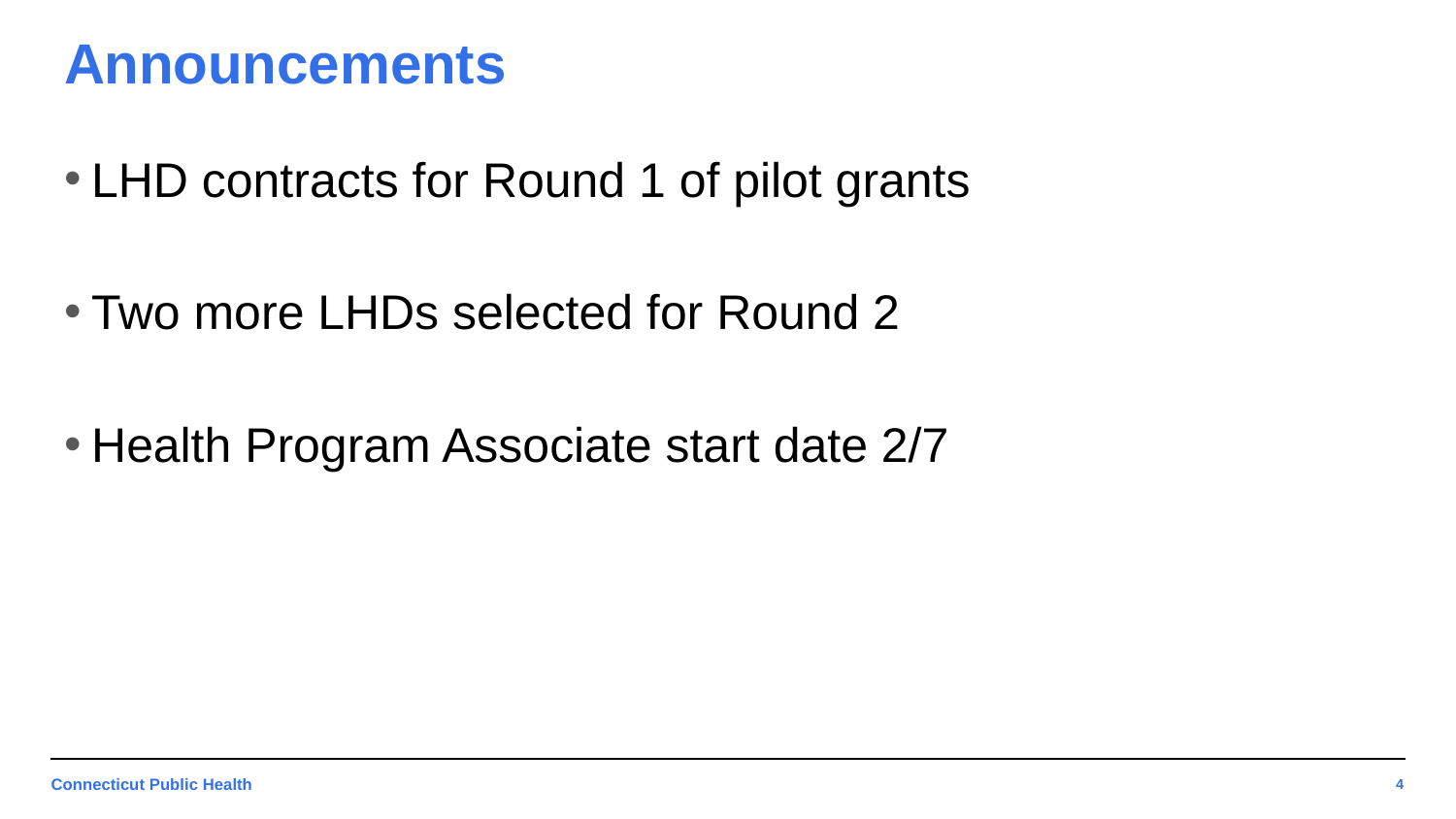

# Announcements
LHD contracts for Round 1 of pilot grants

Two more LHDs selected for Round 2

Health Program Associate start date 2/7